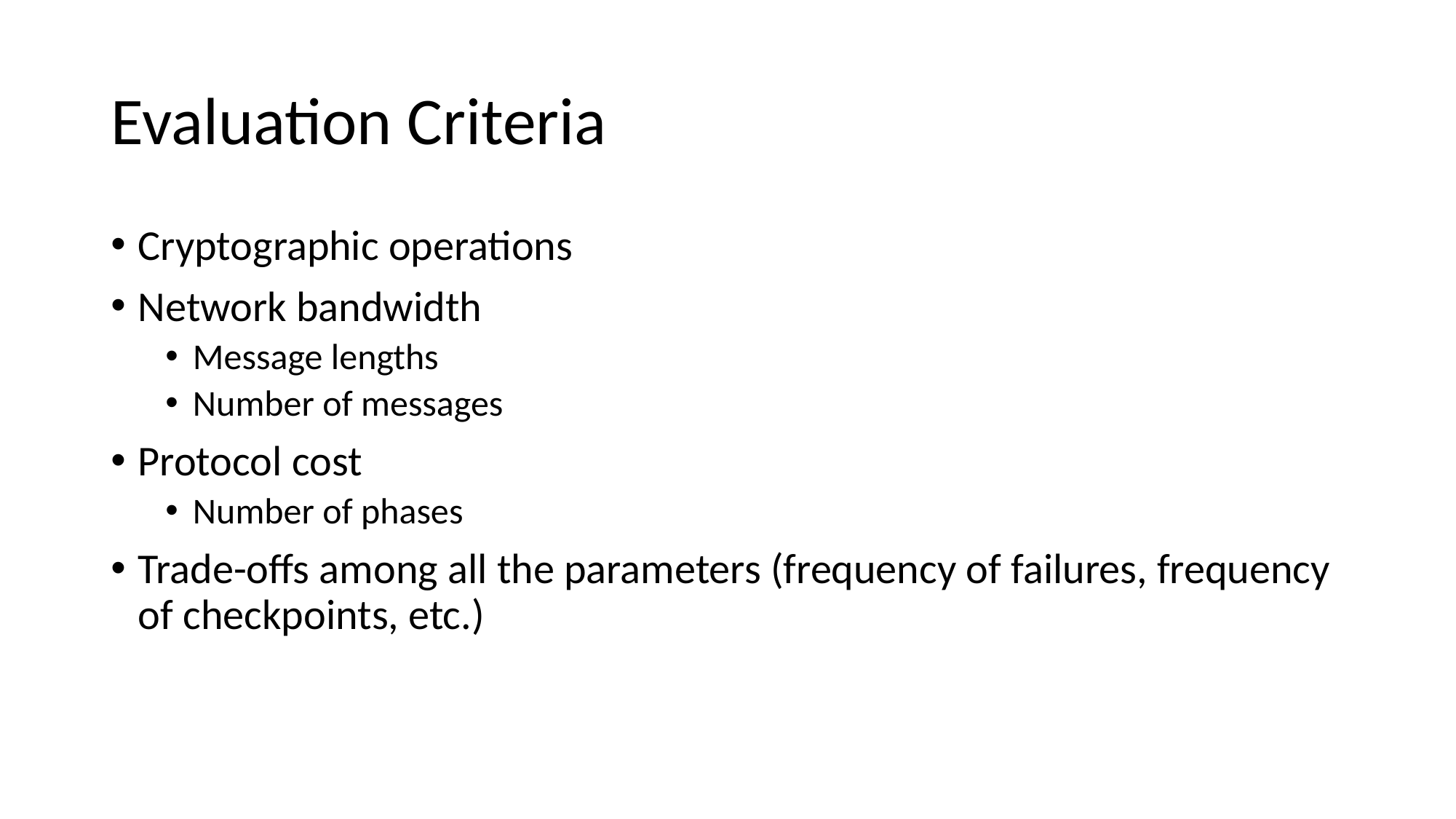

# Evaluation Criteria
Cryptographic operations
Network bandwidth
Message lengths
Number of messages
Protocol cost
Number of phases
Trade-offs among all the parameters (frequency of failures, frequency of checkpoints, etc.)